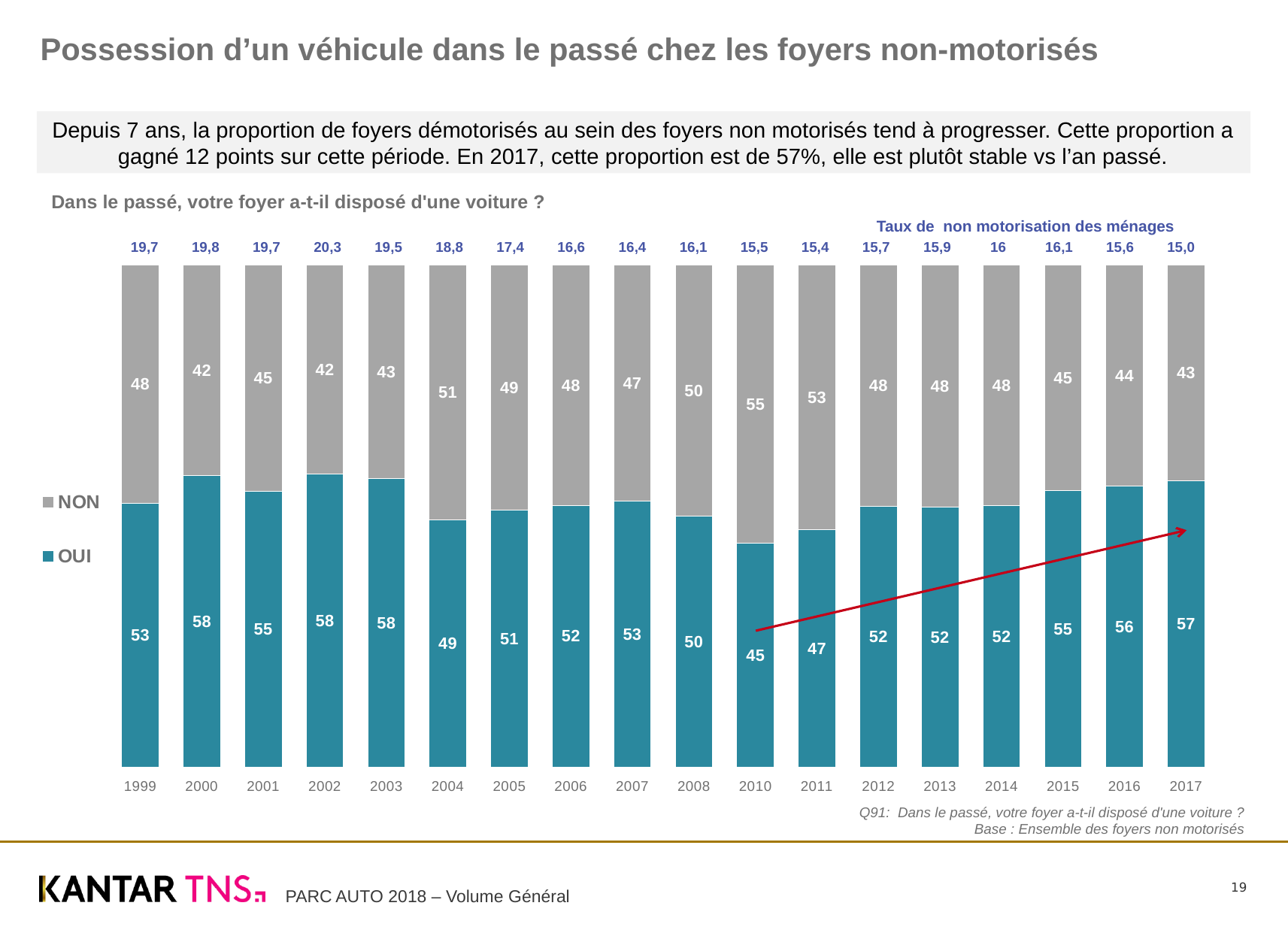

Possession d’un véhicule dans le passé chez les foyers non-motorisés
Depuis 7 ans, la proportion de foyers démotorisés au sein des foyers non motorisés tend à progresser. Cette proportion a gagné 12 points sur cette période. En 2017, cette proportion est de 57%, elle est plutôt stable vs l’an passé.
Dans le passé, votre foyer a-t-il disposé d'une voiture ?
Taux de  non motorisation des ménages
| 19,7 | 19,8 | 19,7 | 20,3 | 19,5 | 18,8 | 17,4 | 16,6 | 16,4 | 16,1 | 15,5 | 15,4 | 15,7 | 15,9 | 16 | 16,1 | 15,6 | 15,0 |
| --- | --- | --- | --- | --- | --- | --- | --- | --- | --- | --- | --- | --- | --- | --- | --- | --- | --- |

### Chart

| Category | OUI | NON |
|---|---|---|
| 1999 | 52.5 | 47.5 |
| 2000 | 58.0 | 42.0 |
| 2001 | 54.9 | 45.1 |
| 2002 | 58.4 | 41.6 |
| 2003 | 57.5 | 42.5 |
| 2004 | 49.2 | 50.8 |
| 2005 | 51.2 | 48.8 |
| 2006 | 52.1 | 47.9 |
| 2007 | 53.0 | 47.0 |
| 2008 | 50.0 | 50.0 |
| 2010 | 44.6 | 55.4 |
| 2011 | 47.3 | 52.7 |
| 2012 | 51.9 | 48.1 |
| 2013 | 51.7 | 48.3 |
| 2014 | 52.0 | 48.0 |
| 2015 | 55.0 | 45.0 |
| 2016 | 56.0 | 44.0 |
| 2017 | 57.0 | 43.0 |
Q91:  Dans le passé, votre foyer a-t-il disposé d'une voiture ?
Base : Ensemble des foyers non motorisés
19